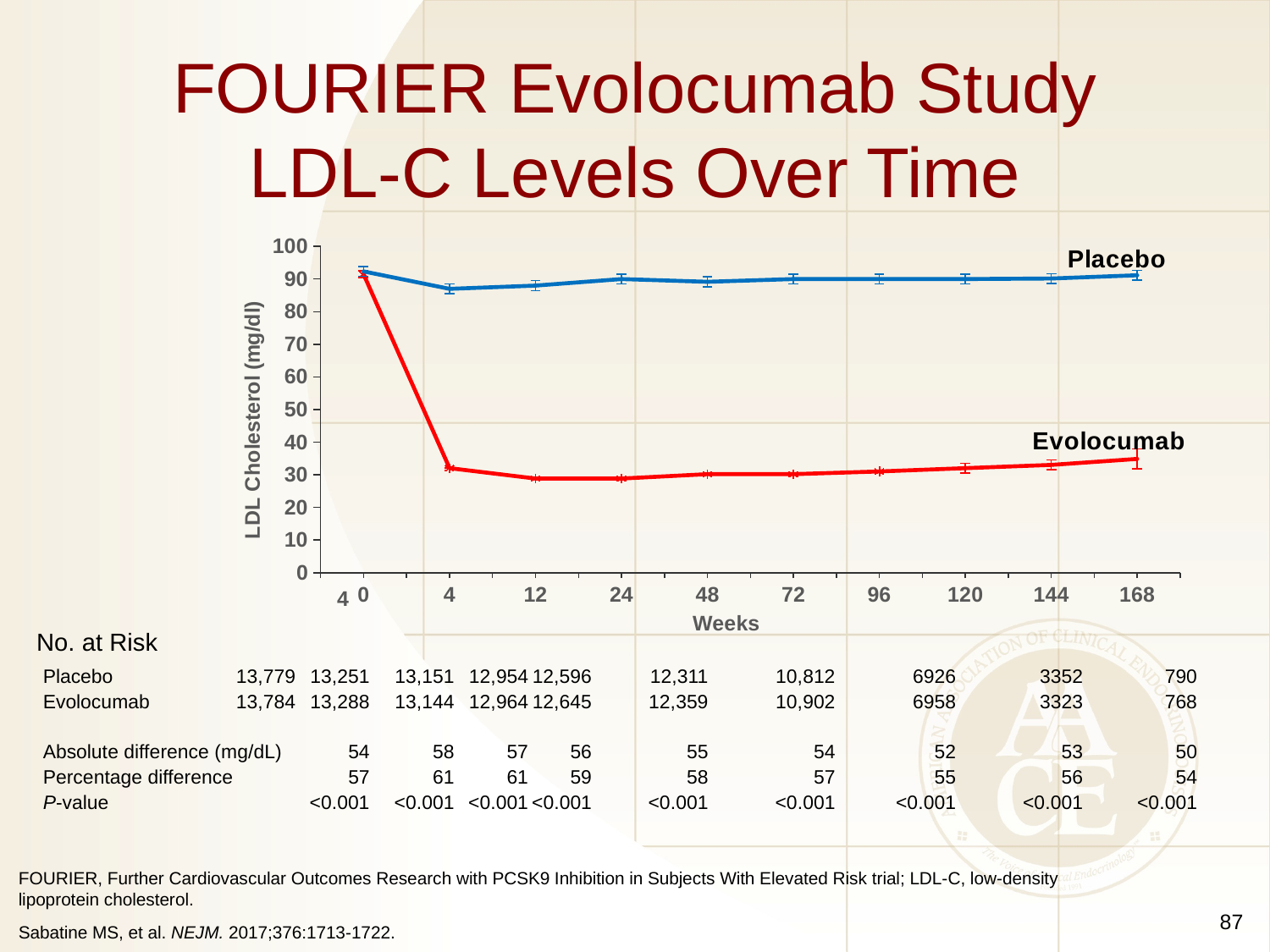

# FOURIER Evolocumab Study LDL-C Levels Over Time

### Chart

| Category | Evolocumab | Placebo |
|---|---|---|
| 0 | 91.4842300556586 | 92.3191094619666 |
| 4 | 32.0408163265306 | 86.97588126159548 |
| 12 | 28.86827458256028 | 87.9777365491651 |
| 24 | 28.86827458256028 | 89.98144712430418 |
| 48 | 30.204081632653 | 89.14656771799618 |
| 72 | 30.204081632653 | 89.98144712430418 |
| 96 | 31.03896103896099 | 89.98144712430418 |
| 120 | 32.0408163265306 | 89.98144712430418 |
| 144 | 33.0426716141001 | 90.1484230055658 |
| 168 | 34.8794063079777 | 91.15027829313527 |
No. at Risk
| Placebo | 13,779 | 13,251 | 13,151 | 12,954 | 12,596 | 12,311 | 10,812 | 6926 | 3352 | 790 |
| --- | --- | --- | --- | --- | --- | --- | --- | --- | --- | --- |
| Evolocumab | 13,784 | 13,288 | 13,144 | 12,964 | 12,645 | 12,359 | 10,902 | 6958 | 3323 | 768 |
|  |  |  |  |  |  |  |  |  |  |  |
| Absolute difference (mg/dL) |  | 54 | 58 | 57 | 56 | 55 | 54 | 52 | 53 | 50 |
| Percentage difference |  | 57 | 61 | 61 | 59 | 58 | 57 | 55 | 56 | 54 |
| P-value |  | <0.001 | <0.001 | <0.001 | <0.001 | <0.001 | <0.001 | <0.001 | <0.001 | <0.001 |
FOURIER, Further Cardiovascular Outcomes Research with PCSK9 Inhibition in Subjects With Elevated Risk trial; LDL-C, low-density lipoprotein cholesterol.
Sabatine MS, et al. NEJM. 2017;376:1713-1722.
87